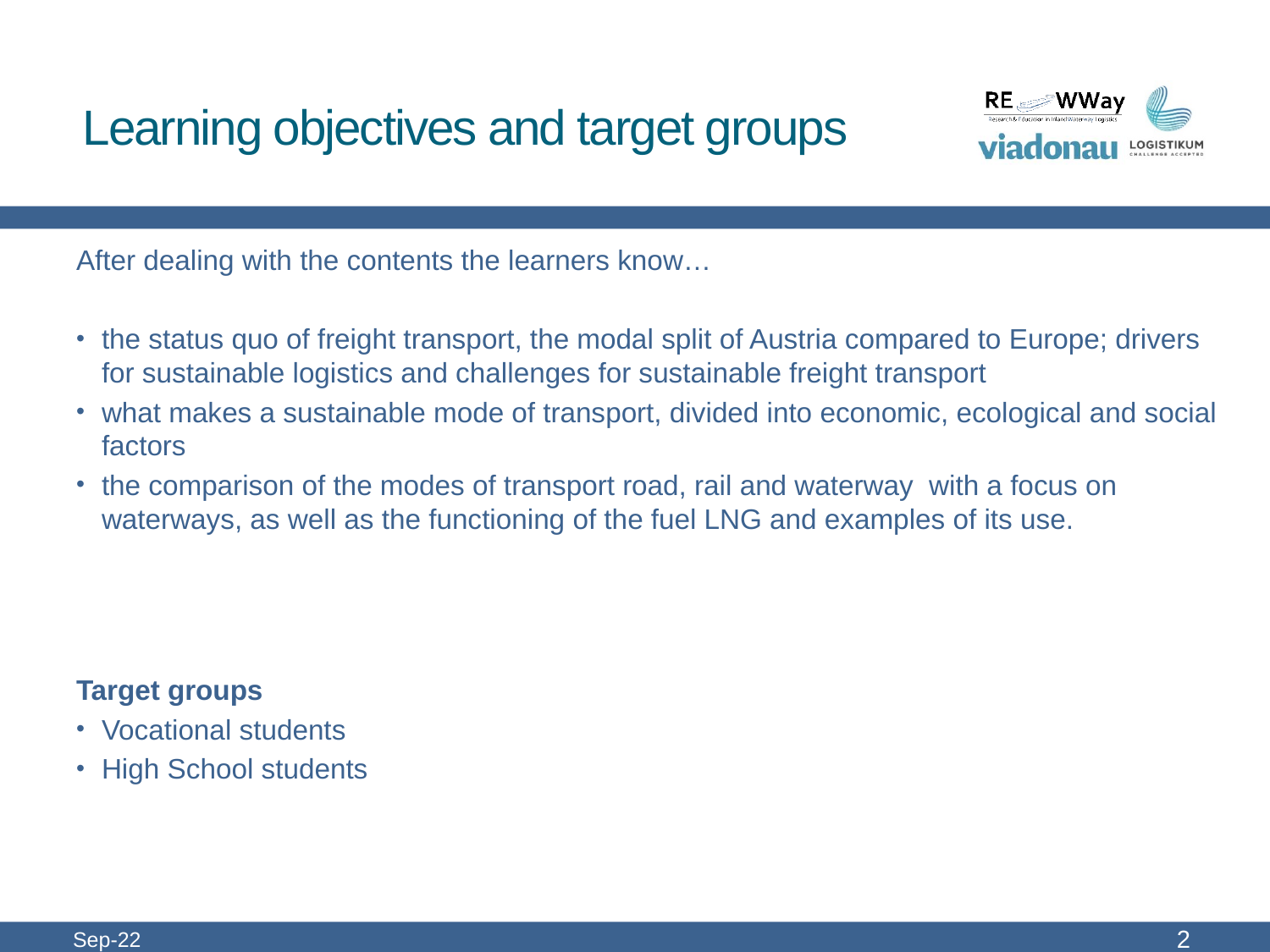

# Learning objectives and target groups
After dealing with the contents the learners know…

the status quo of freight transport, the modal split of Austria compared to Europe; drivers for sustainable logistics and challenges for sustainable freight transport
what makes a sustainable mode of transport, divided into economic, ecological and social factors
the comparison of the modes of transport road, rail and waterway  with a focus on waterways, as well as the functioning of the fuel LNG and examples of its use.
Target groups
Vocational students
High School students
Sep-22
2